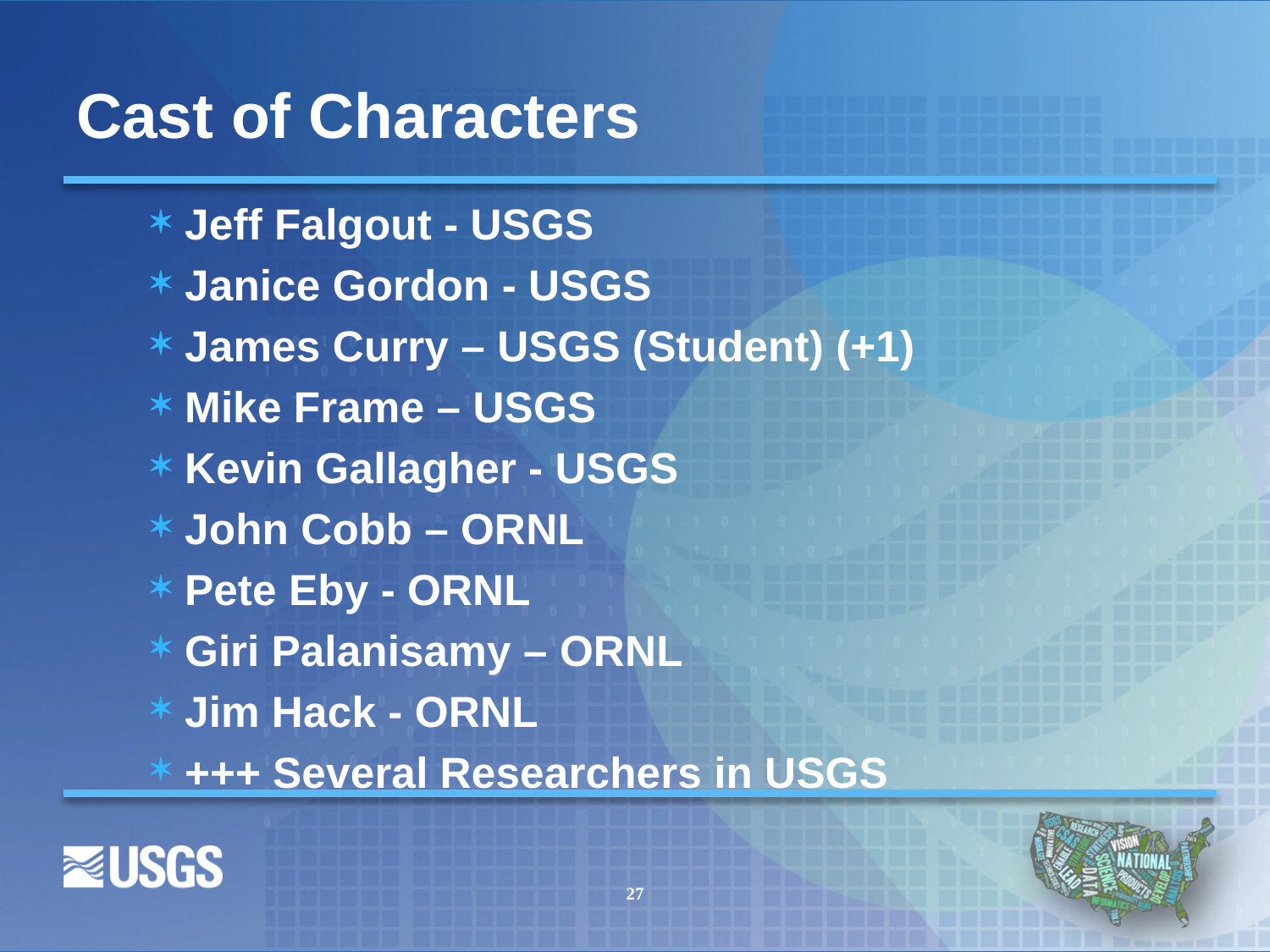

# Cast of Characters
Jeff Falgout - USGS
Janice Gordon - USGS
James Curry – USGS (Student) (+1)
Mike Frame – USGS
Kevin Gallagher - USGS
John Cobb – ORNL
Pete Eby - ORNL
Giri Palanisamy – ORNL
Jim Hack - ORNL
+++ Several Researchers in USGS

27